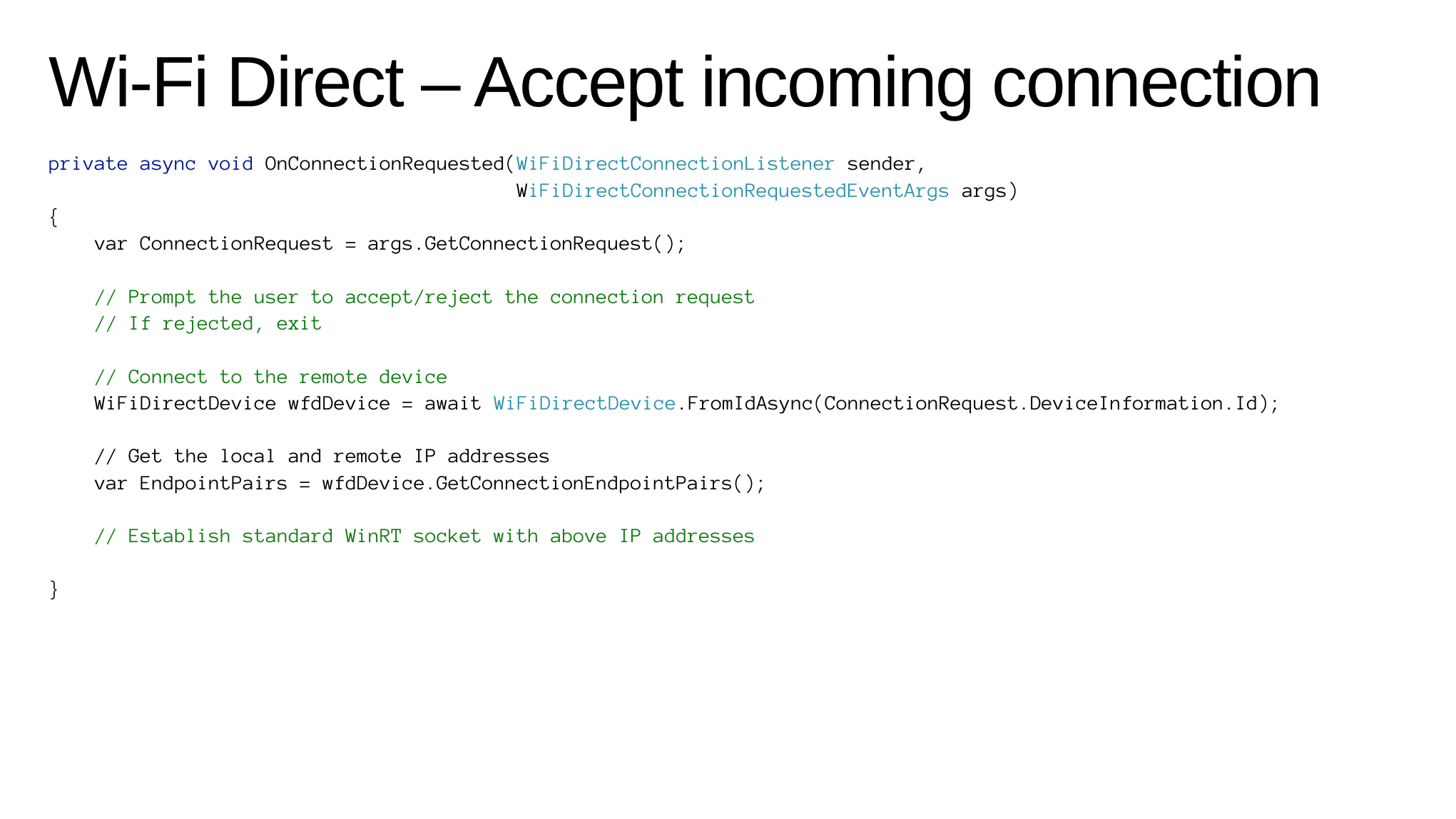

# Wi-Fi Direct – Accept incoming connection
private async void OnConnectionRequested(WiFiDirectConnectionListener sender,
                                         WiFiDirectConnectionRequestedEventArgs args)
{
    var ConnectionRequest = args.GetConnectionRequest();

    // Prompt the user to accept/reject the connection request
    // If rejected, exit

    // Connect to the remote device
    WiFiDirectDevice wfdDevice = await WiFiDirectDevice.FromIdAsync(ConnectionRequest.DeviceInformation.Id);

    // Get the local and remote IP addresses
    var EndpointPairs = wfdDevice.GetConnectionEndpointPairs();

    // Establish standard WinRT socket with above IP addresses

}